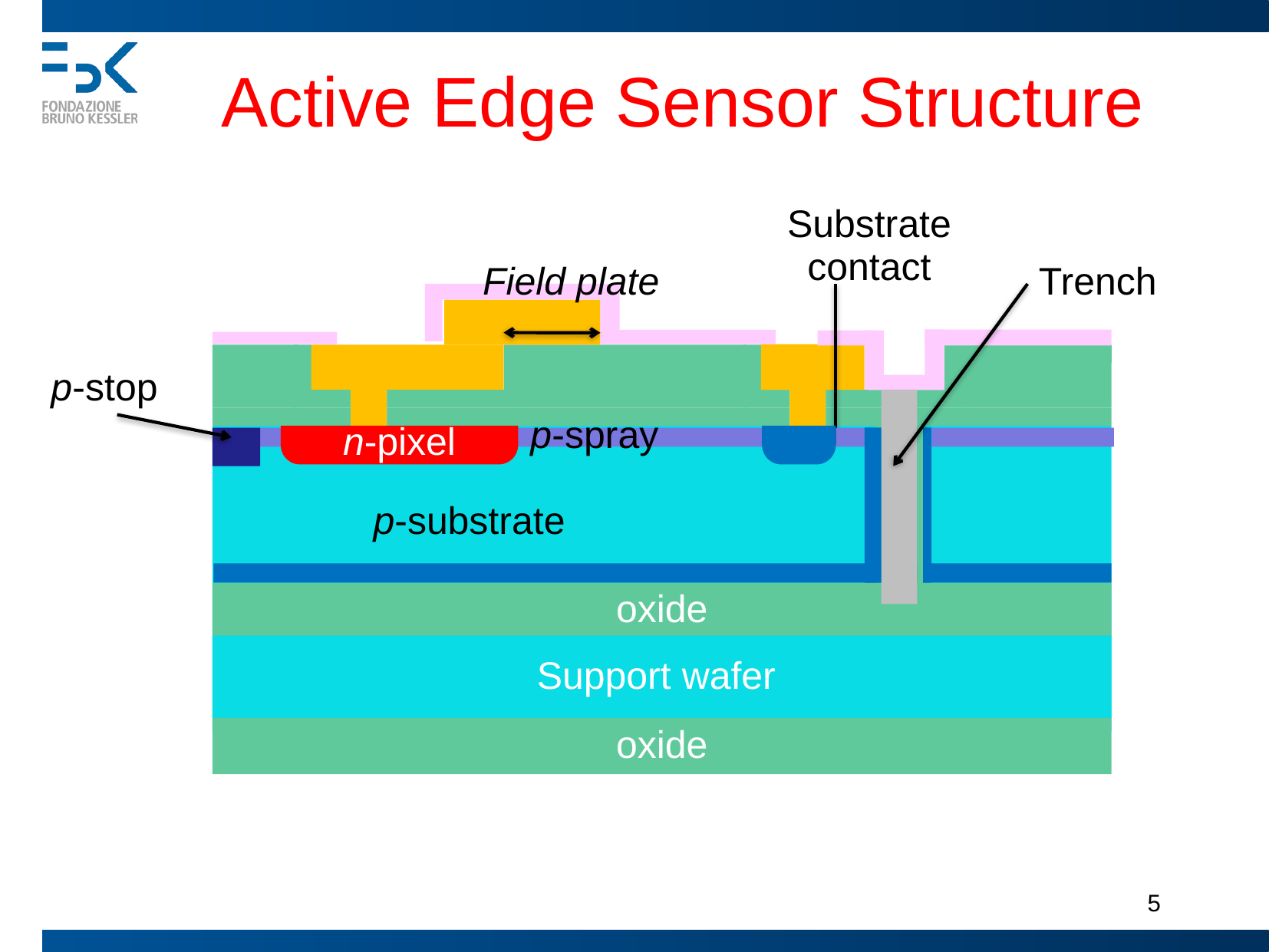

# Active Edge Sensor Structure
Substrate contact
Field plate
Trench

p-stop

p-spray

n-pixel

p-substrate

oxide
Support wafer
oxide
5